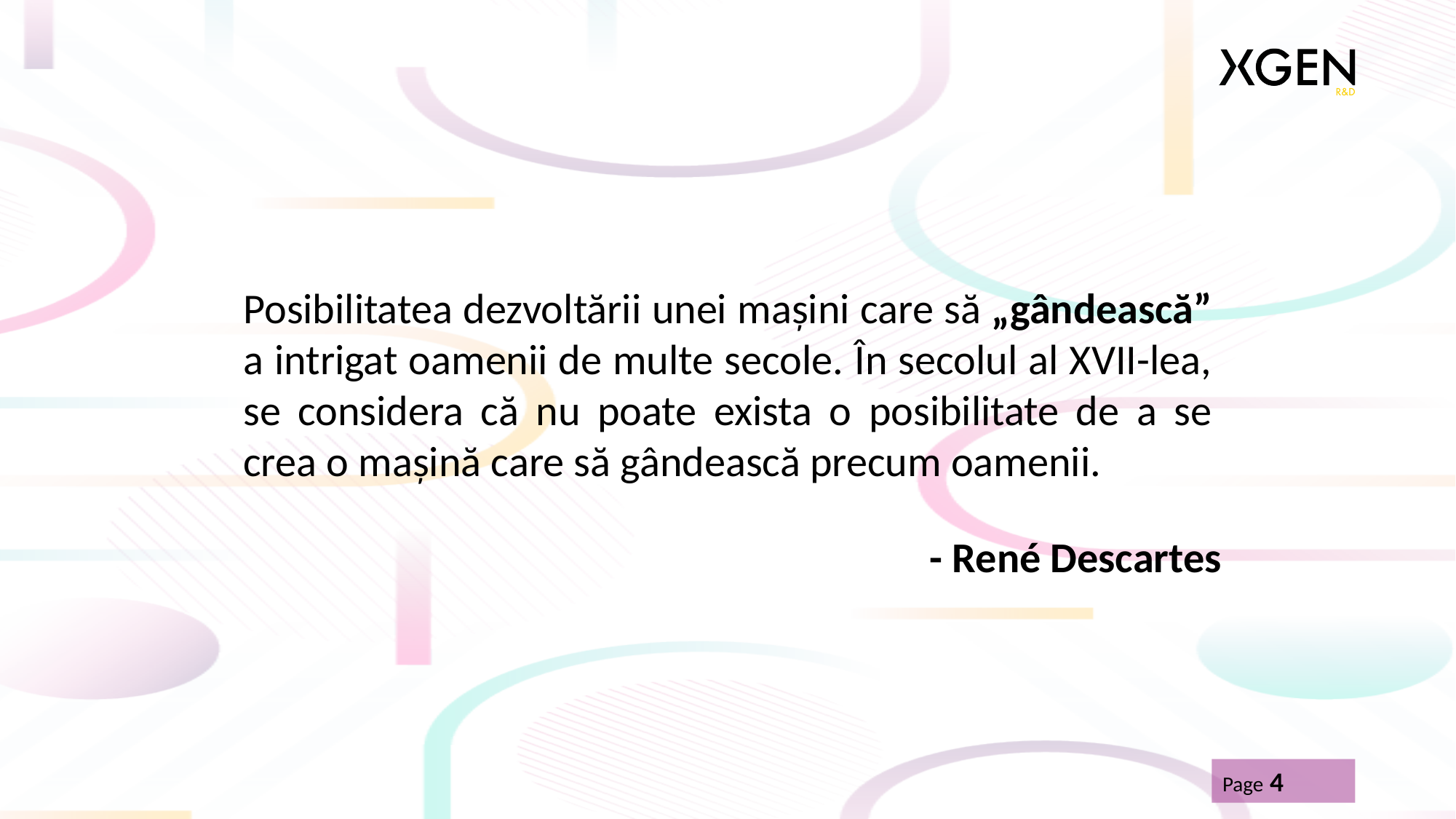

Posibilitatea dezvoltării unei mașini care să „gândească” a intrigat oamenii de multe secole. În secolul al XVII-lea, se considera că nu poate exista o posibilitate de a se crea o mașină care să gândească precum oamenii.
- René Descartes
Page 4